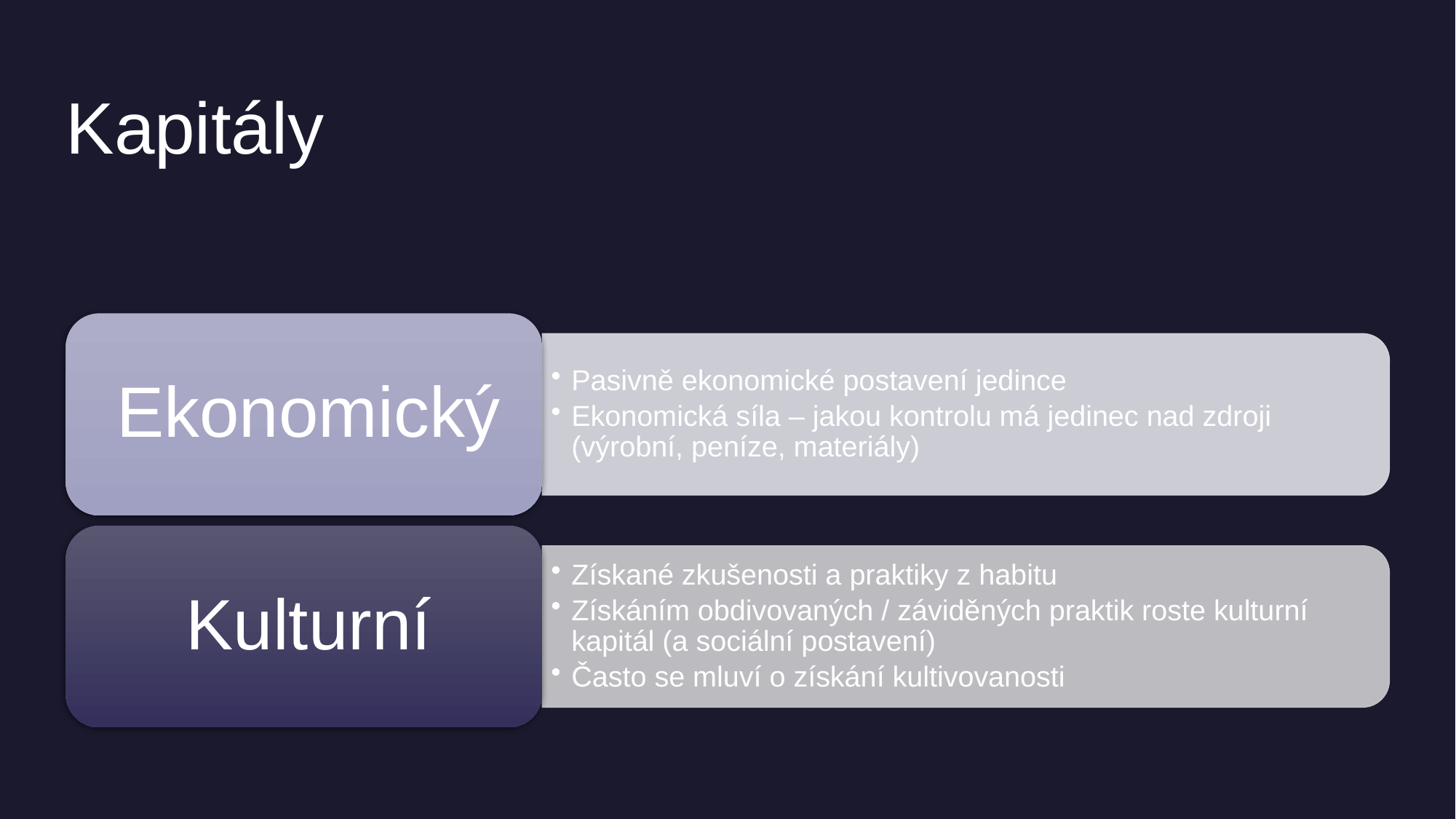

# Kapitály
Pasivně ekonomické postavení jedince
Ekonomická síla – jakou kontrolu má jedinec nad zdroji (výrobní, peníze, materiály)
Ekonomický
Získané zkušenosti a praktiky z habitu
Získáním obdivovaných / záviděných praktik roste kulturní kapitál (a sociální postavení)
Často se mluví o získání kultivovanosti
Kulturní